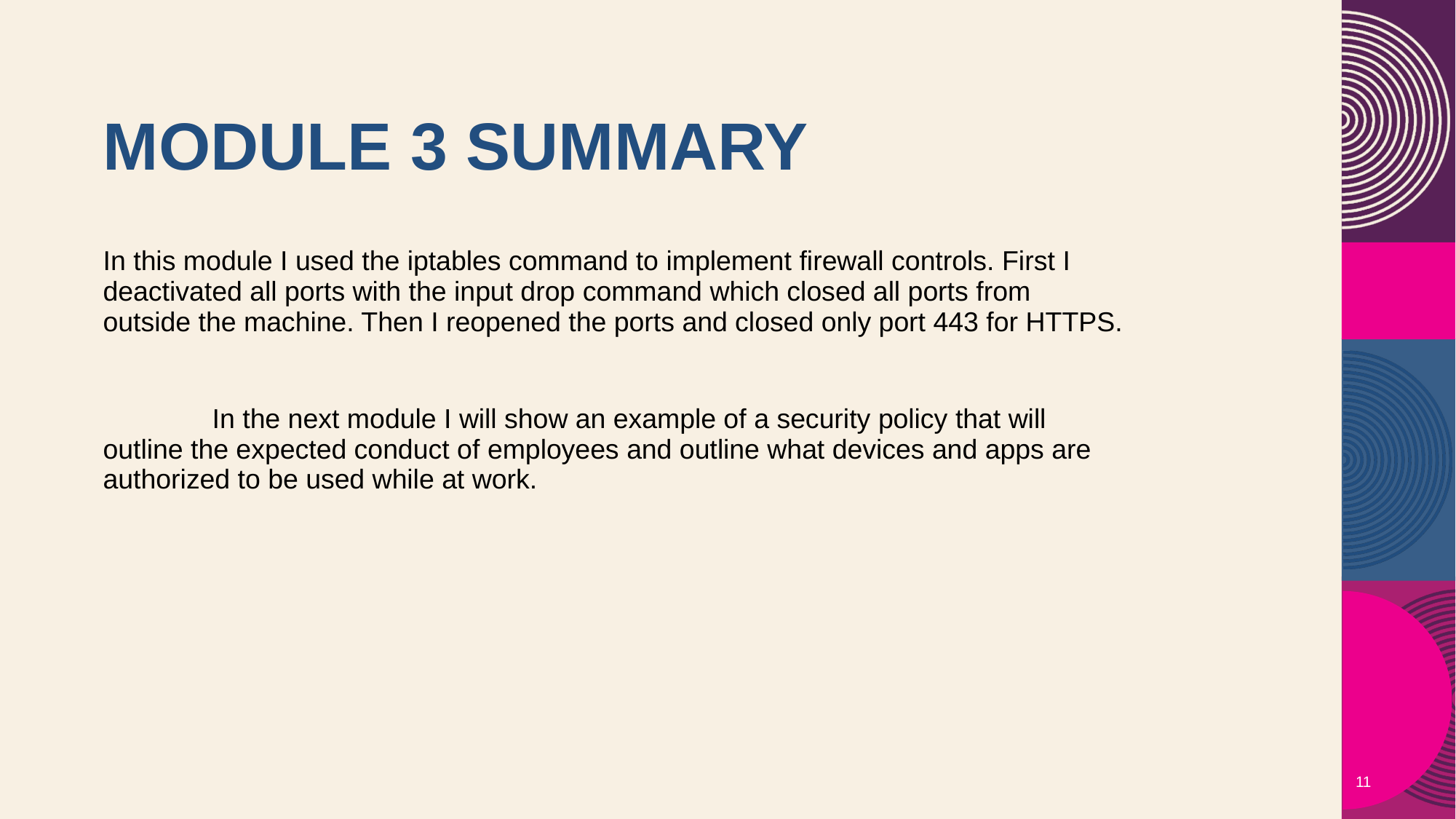

# Module 3 summary
In this module I used the iptables command to implement firewall controls. First I deactivated all ports with the input drop command which closed all ports from outside the machine. Then I reopened the ports and closed only port 443 for HTTPS.

	In the next module I will show an example of a security policy that will outline the expected conduct of employees and outline what devices and apps are authorized to be used while at work.
11